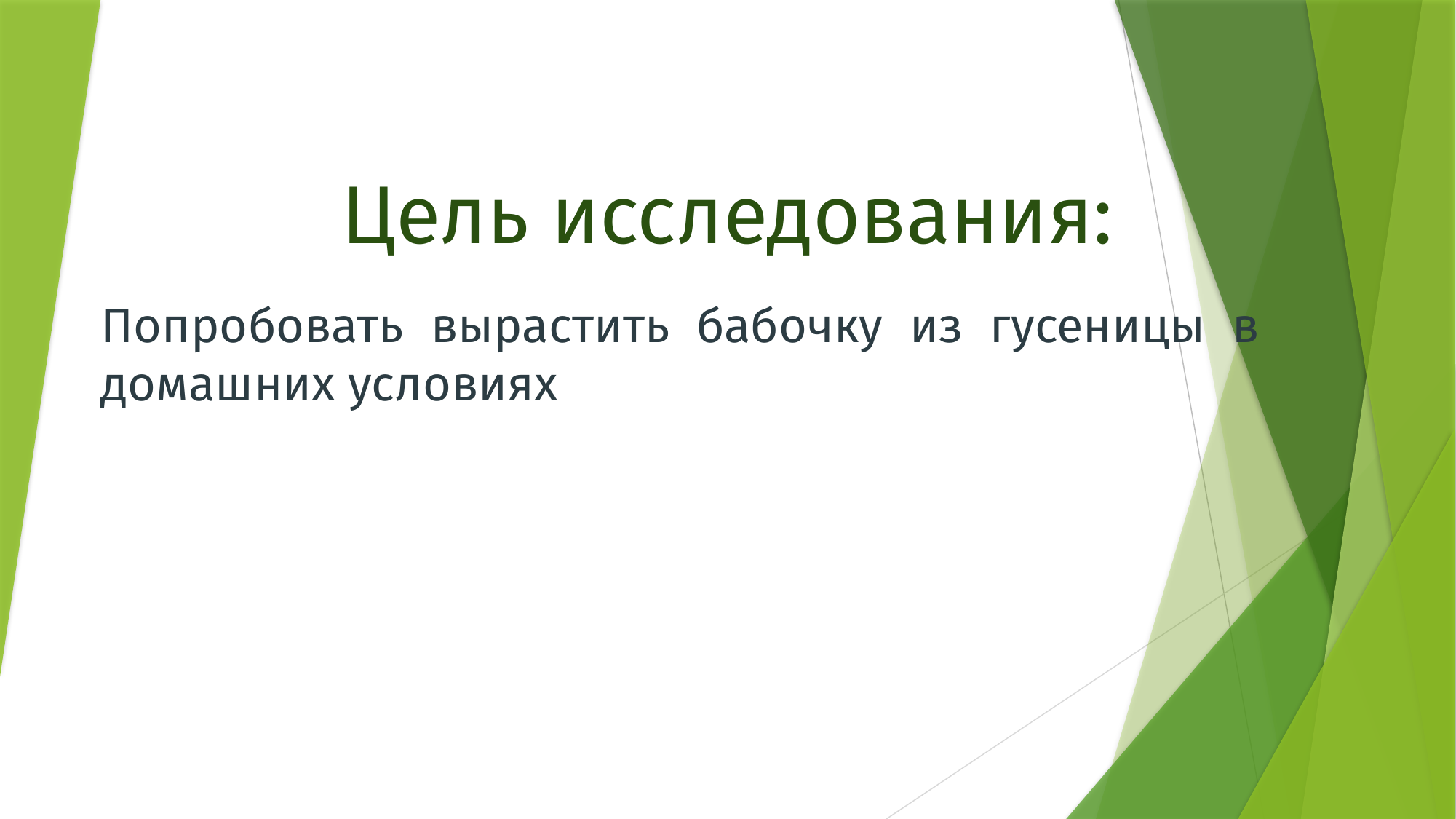

# Цель исследования:
Попробовать вырастить бабочку из гусеницы в домашних условиях